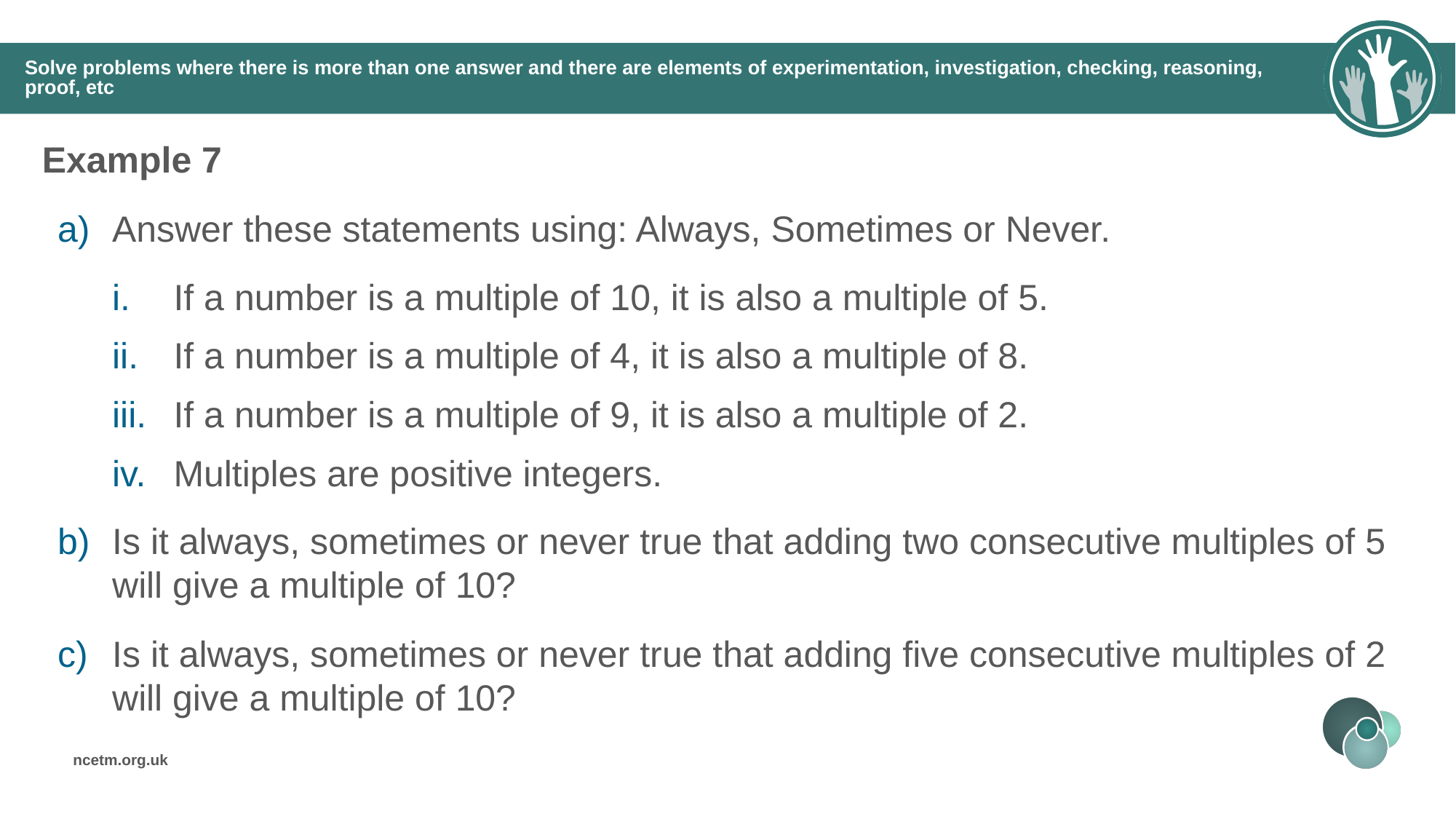

# Solve problems where there is more than one answer and there are elements of experimentation, investigation, checking, reasoning, proof, etc
Example 7
Answer these statements using: Always, Sometimes or Never.
If a number is a multiple of 10, it is also a multiple of 5.
If a number is a multiple of 4, it is also a multiple of 8.
If a number is a multiple of 9, it is also a multiple of 2.
Multiples are positive integers.
Is it always, sometimes or never true that adding two consecutive multiples of 5 will give a multiple of 10?
Is it always, sometimes or never true that adding five consecutive multiples of 2 will give a multiple of 10?